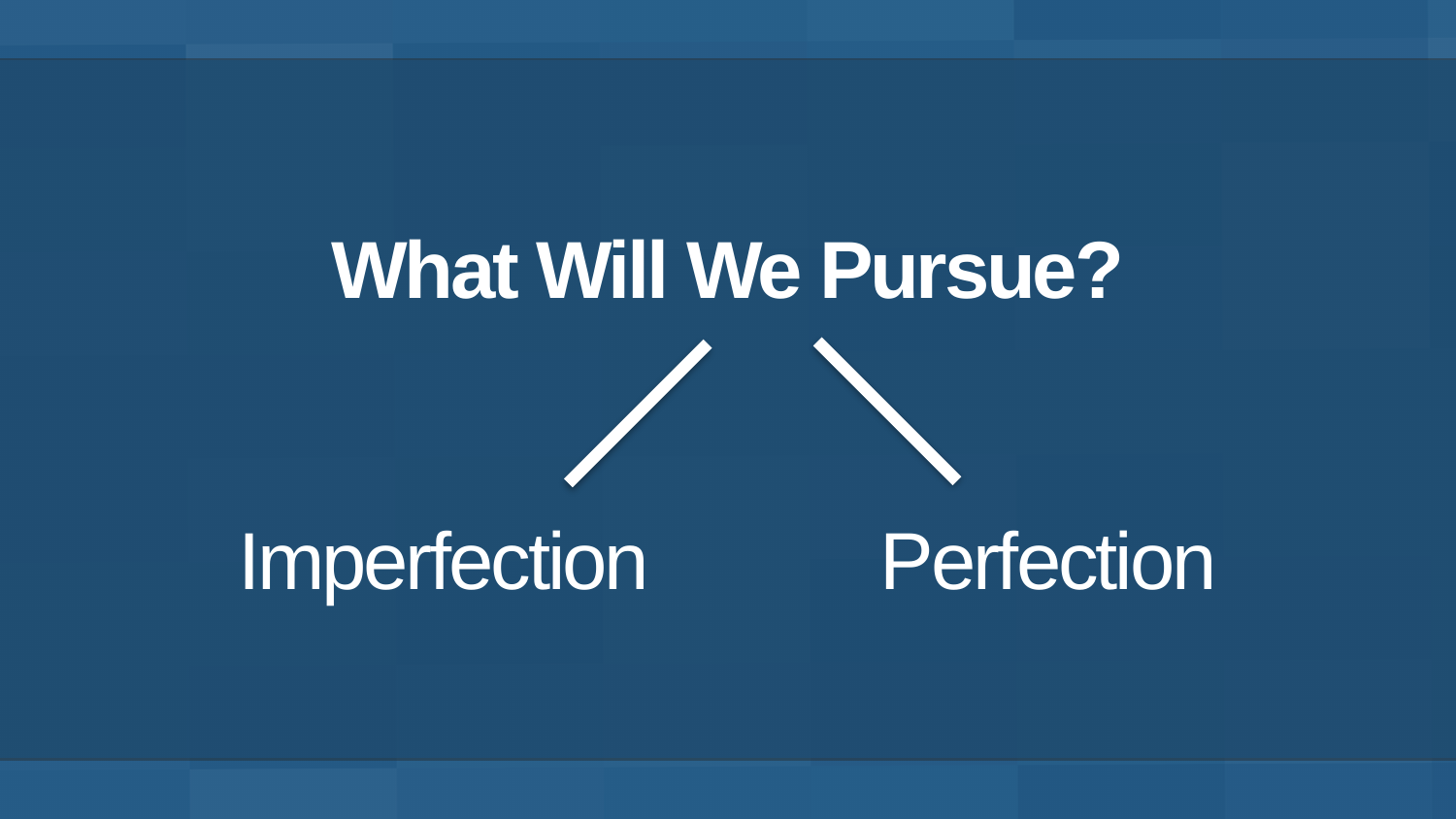

# What Will We Pursue? Imperfection            Perfection